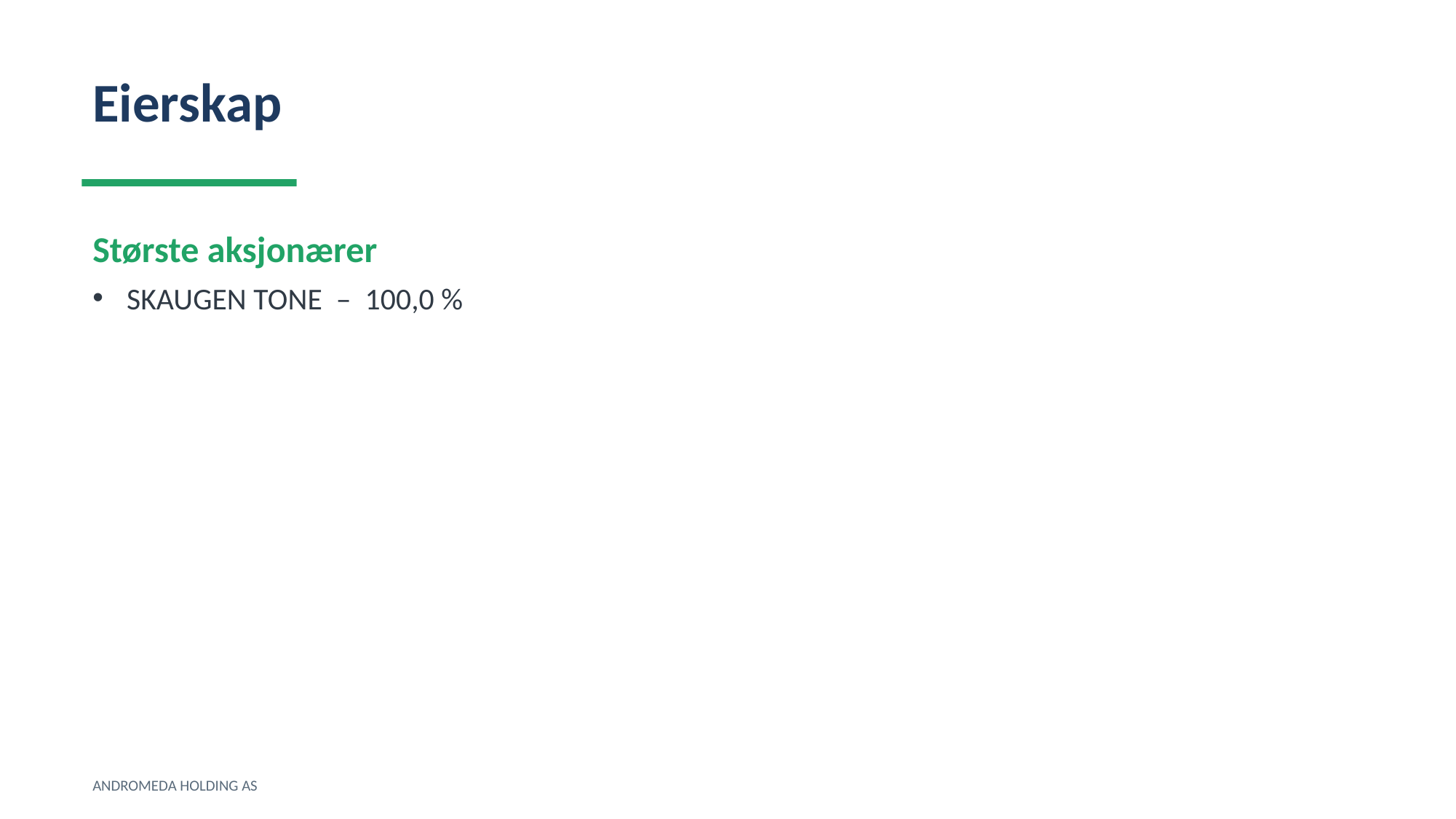

Eierskap

Største aksjonærer
SKAUGEN TONE  –  100,0 %
ANDROMEDA HOLDING AS